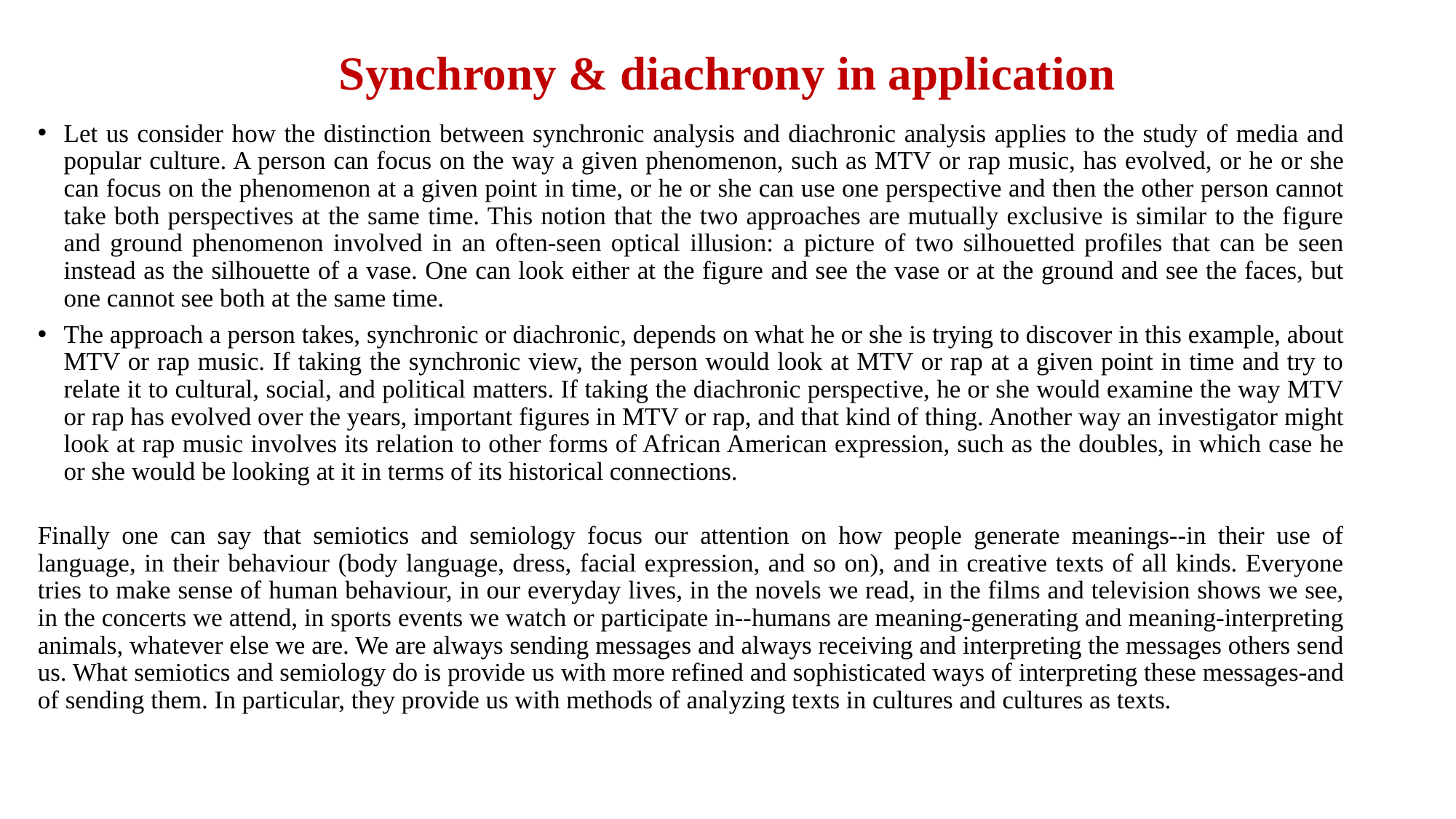

# Synchrony & diachrony in application
Let us consider how the distinction between synchronic analysis and diachronic analysis applies to the study of media and popular culture. A person can focus on the way a given phenomenon, such as MTV or rap music, has evolved, or he or she can focus on the phenomenon at a given point in time, or he or she can use one perspective and then the other person cannot take both perspectives at the same time. This notion that the two approaches are mutually exclusive is similar to the figure and ground phenomenon involved in an often-seen optical illusion: a picture of two silhouetted profiles that can be seen instead as the silhouette of a vase. One can look either at the figure and see the vase or at the ground and see the faces, but one cannot see both at the same time.
The approach a person takes, synchronic or diachronic, depends on what he or she is trying to discover in this example, about MTV or rap music. If taking the synchronic view, the person would look at MTV or rap at a given point in time and try to relate it to cultural, social, and political matters. If taking the diachronic perspective, he or she would examine the way MTV or rap has evolved over the years, important figures in MTV or rap, and that kind of thing. Another way an investigator might look at rap music involves its relation to other forms of African American expression, such as the doubles, in which case he or she would be looking at it in terms of its historical connections.
Finally one can say that semiotics and semiology focus our attention on how people generate meanings--in their use of language, in their behaviour (body language, dress, facial expression, and so on), and in creative texts of all kinds. Everyone tries to make sense of human behaviour, in our everyday lives, in the novels we read, in the films and television shows we see, in the concerts we attend, in sports events we watch or participate in--humans are meaning-generating and meaning-interpreting animals, whatever else we are. We are always sending messages and always receiving and interpreting the messages others send us. What semiotics and semiology do is provide us with more refined and sophisticated ways of interpreting these messages-and of sending them. In particular, they provide us with methods of analyzing texts in cultures and cultures as texts.